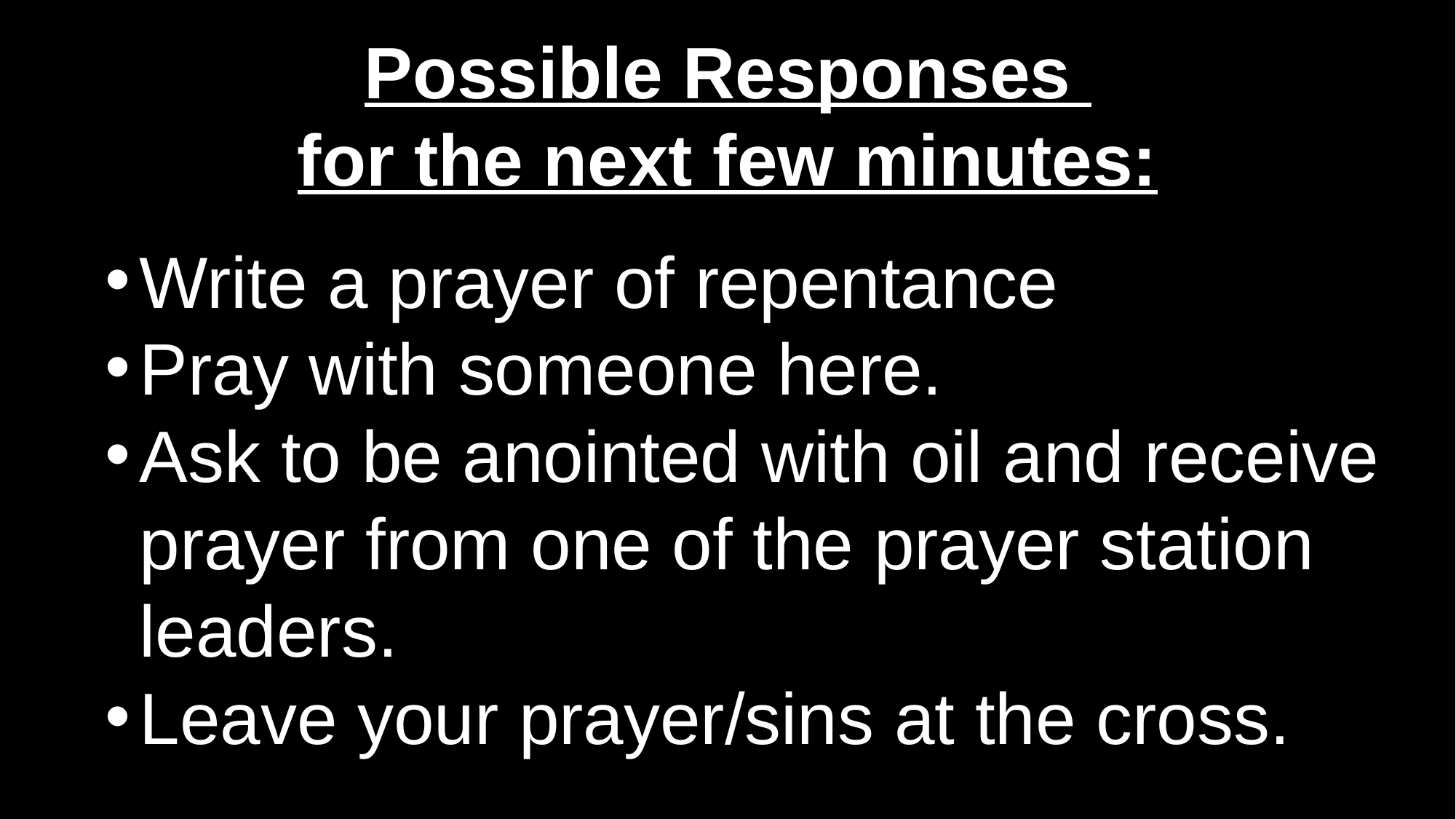

Possible Responses
for the next few minutes:
Write a prayer of repentance
Pray with someone here.
Ask to be anointed with oil and receive prayer from one of the prayer station leaders.
Leave your prayer/sins at the cross.